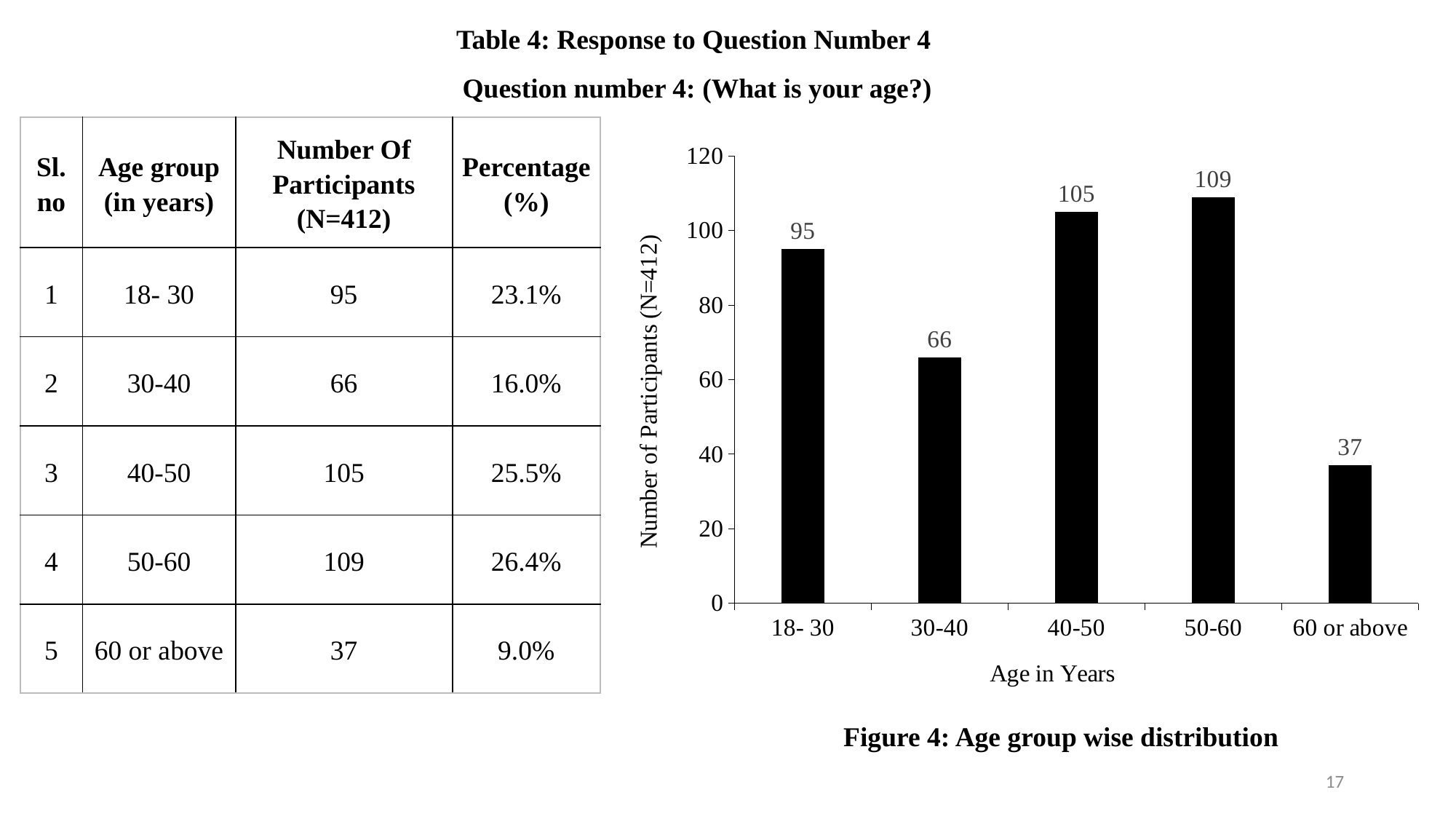

Table 4: Response to Question Number 4
Question number 4: (What is your age?)
| Sl. no | Age group (in years) | Number Of Participants (N=412) | Percentage(%) |
| --- | --- | --- | --- |
| 1 | 18- 30 | 95 | 23.1% |
| 2 | 30-40 | 66 | 16.0% |
| 3 | 40-50 | 105 | 25.5% |
| 4 | 50-60 | 109 | 26.4% |
| 5 | 60 or above | 37 | 9.0% |

### Chart

| Category | Number of Participants (N=412) |
|---|---|
| 18- 30 | 95.0 |
| 30-40 | 66.0 |
| 40-50 | 105.0 |
| 50-60 | 109.0 |
| 60 or above | 37.0 |
Figure 4: Age group wise distribution
17